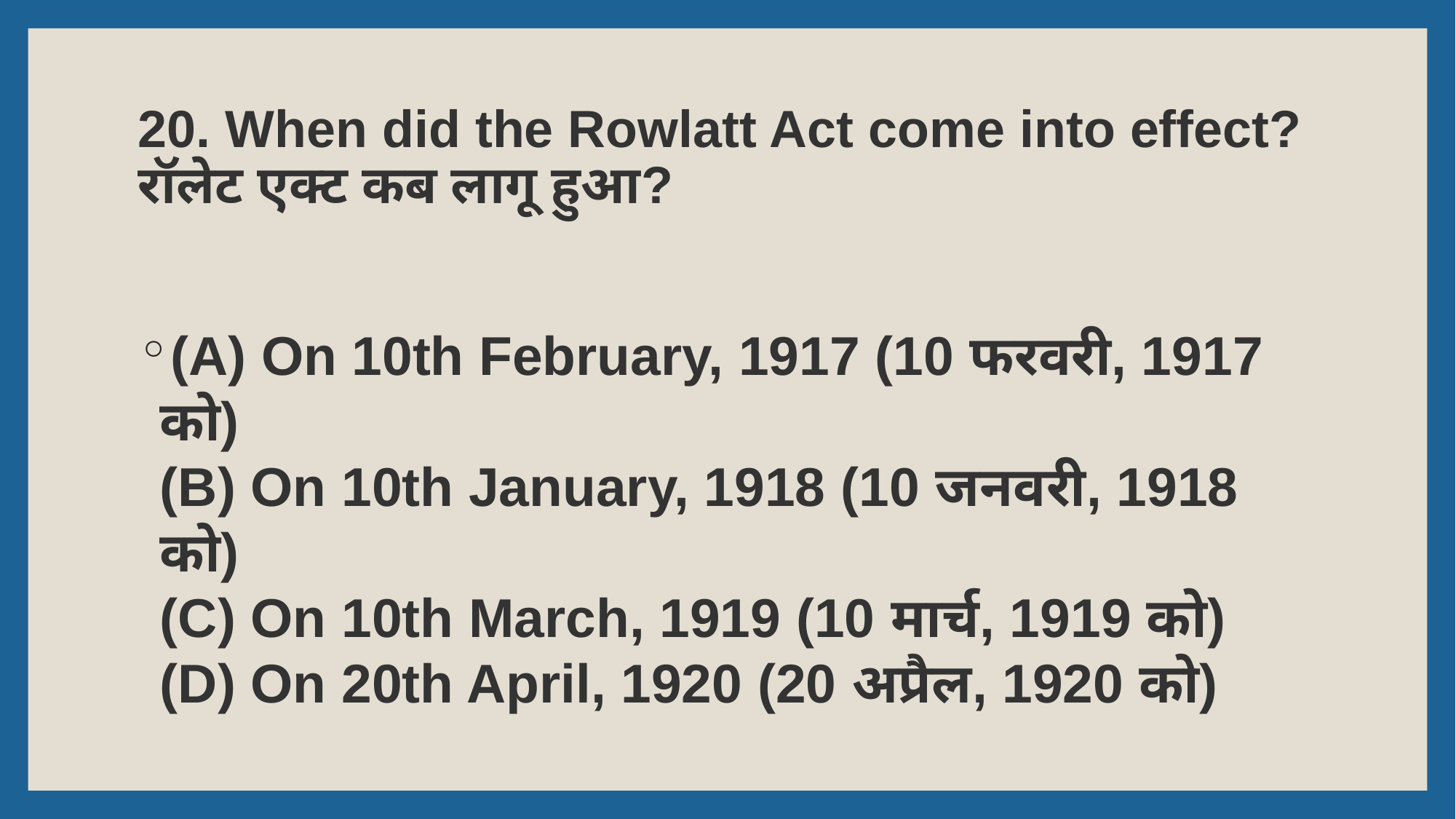

# 20. When did the Rowlatt Act come into effect? रॉलेट एक्ट कब लागू हुआ?
(A) On 10th February, 1917 (10 फरवरी, 1917 को)
(B) On 10th January, 1918 (10 जनवरी, 1918 को)
(C) On 10th March, 1919 (10 मार्च, 1919 को)
(D) On 20th April, 1920 (20 अप्रैल, 1920 को)